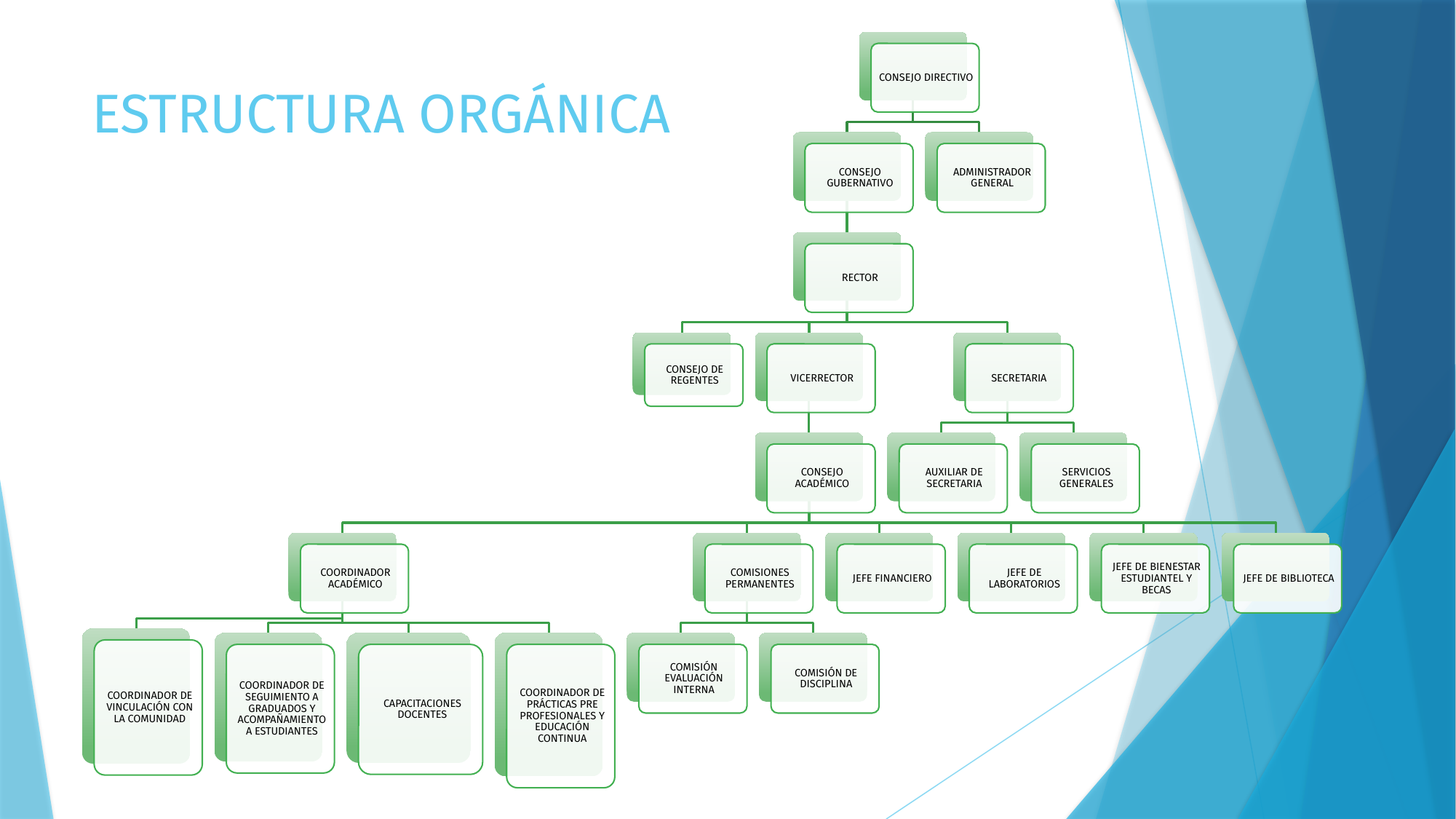

CONSEJO DIRECTIVO
CONSEJO GUBERNATIVO
RECTOR
CONSEJO DE REGENTES
VICERRECTOR
CONSEJO ACADÉMICO
COORDINADOR ACADÉMICO
COORDINADOR DE VINCULACIÓN CON LA COMUNIDAD
COORDINADOR DE SEGUIMIENTO A GRADUADOS Y ACOMPAÑAMIENTO A ESTUDIANTES
CAPACITACIONES DOCENTES
COORDINADOR DE PRÁCTICAS PRE PROFESIONALES Y EDUCACIÓN CONTINUA
COMISIONES PERMANENTES
COMISIÓN EVALUACIÓN INTERNA
COMISIÓN DE DISCIPLINA
JEFE FINANCIERO
JEFE DE LABORATORIOS
JEFE DE BIENESTAR ESTUDIANTEL Y BECAS
JEFE DE BIBLIOTECA
SECRETARIA
AUXILIAR DE SECRETARIA
SERVICIOS GENERALES
ADMINISTRADOR GENERAL
# ESTRUCTURA ORGÁNICA